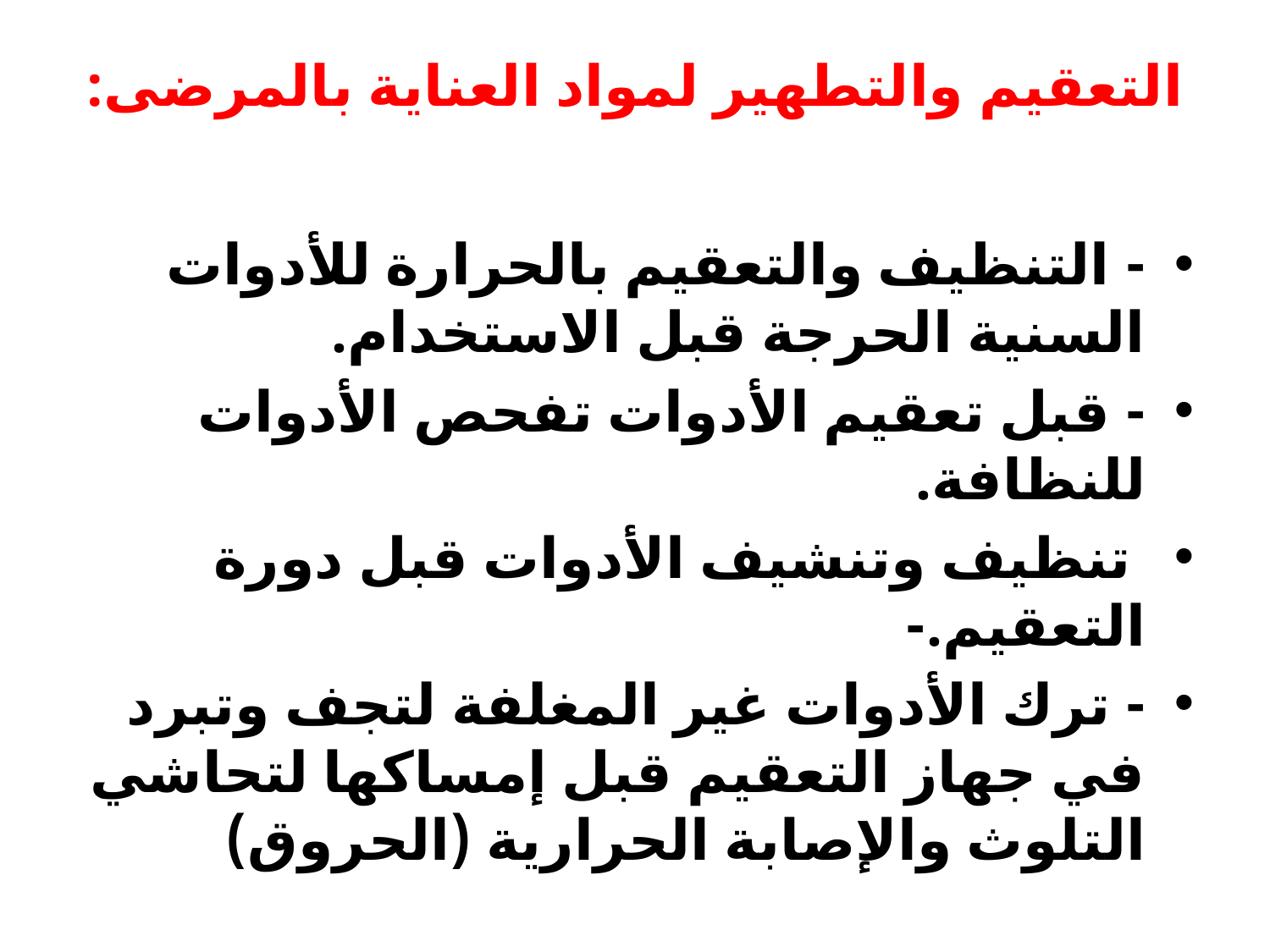

# التعقيم والتطهير لمواد العناية بالمرضى:
- التنظيف والتعقيم بالحرارة للأدوات السنية الحرجة قبل الاستخدام.
- قبل تعقيم الأدوات تفحص الأدوات للنظافة.
 تنظيف وتنشيف الأدوات قبل دورة التعقيم.-
- ترك الأدوات غير المغلفة لتجف وتبرد في جهاز التعقيم قبل إمساكها لتحاشي التلوث والإصابة الحرارية (الحروق)